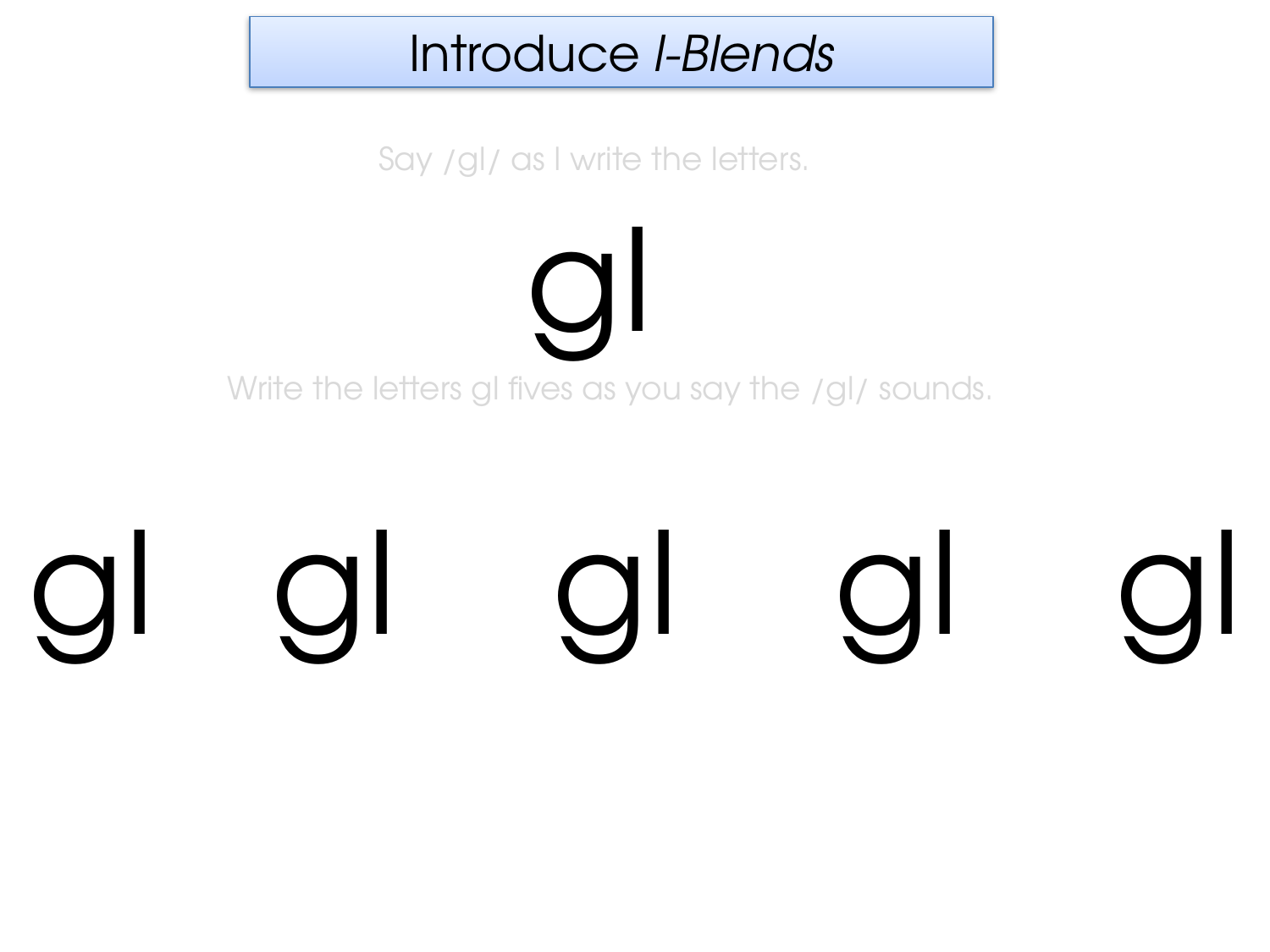

Introduce l-Blends
Say /gl/ as I write the letters.
gl

Write the letters gl fives as you say the /gl/ sounds.
gl   gl    gl    gl    gl